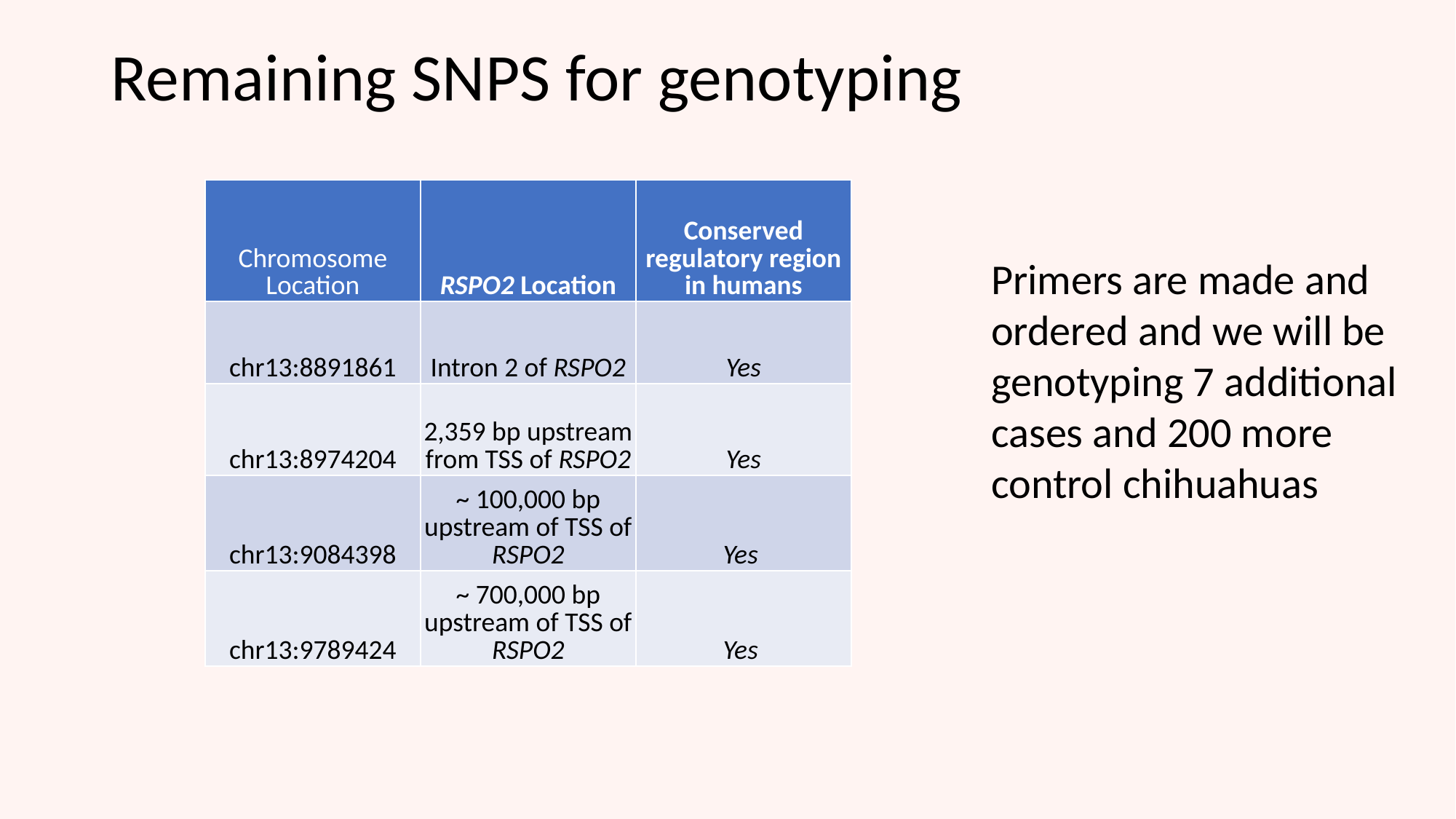

# Remaining SNPS for genotyping
| Chromosome Location | RSPO2 Location | Conserved regulatory region in humans |
| --- | --- | --- |
| chr13:8891861 | Intron 2 of RSPO2 | Yes |
| chr13:8974204 | 2,359 bp upstream from TSS of RSPO2 | Yes |
| chr13:9084398 | ~ 100,000 bp upstream of TSS of RSPO2 | Yes |
| chr13:9789424 | ~ 700,000 bp upstream of TSS of RSPO2 | Yes |
Primers are made and ordered and we will be genotyping 7 additional cases and 200 more control chihuahuas